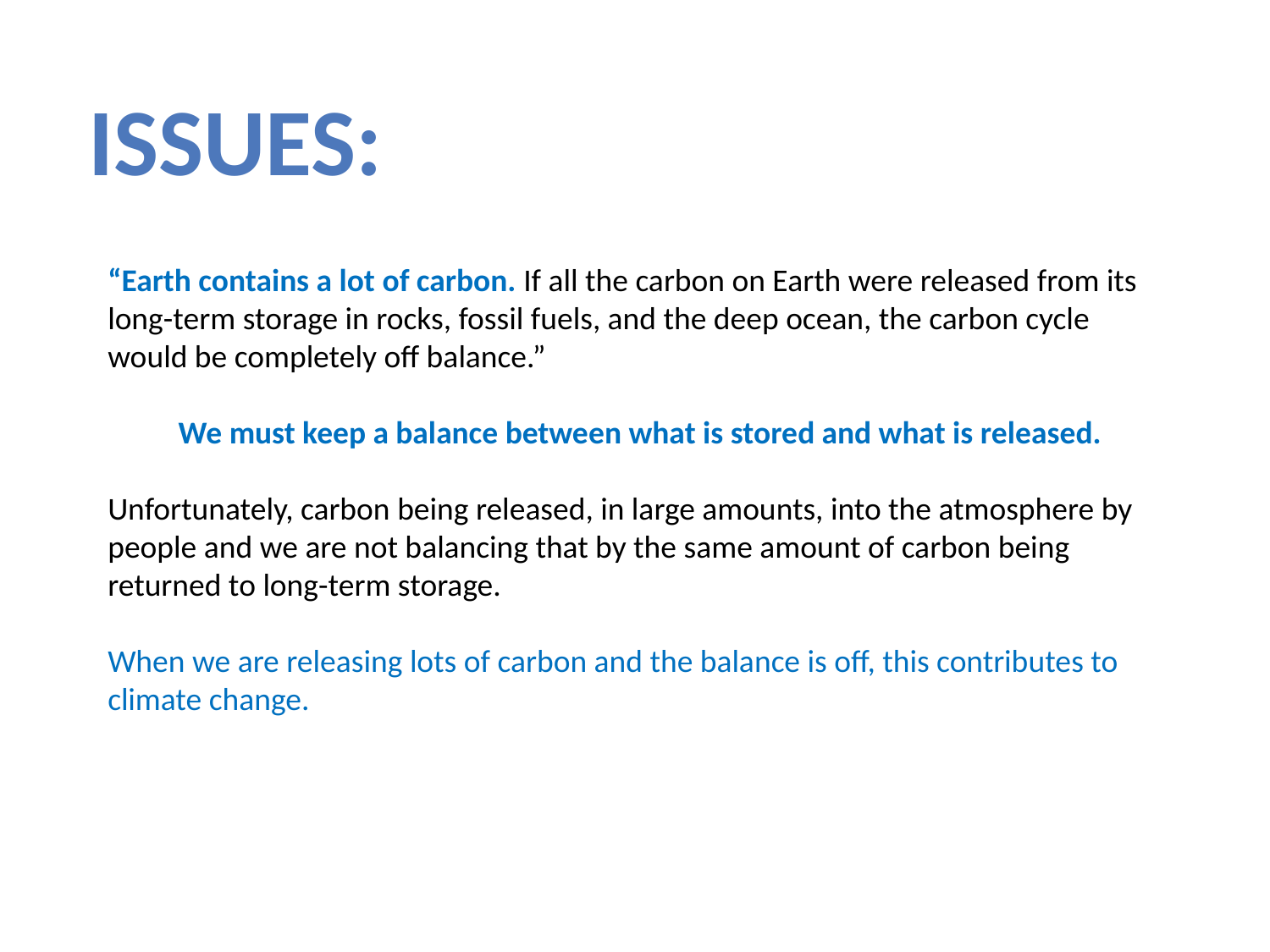

Issues:
“Earth contains a lot of carbon. If all the carbon on Earth were released from its long-term storage in rocks, fossil fuels, and the deep ocean, the carbon cycle would be completely off balance.”

We must keep a balance between what is stored and what is released.

Unfortunately, carbon being released, in large amounts, into the atmosphere by people and we are not balancing that by the same amount of carbon being returned to long-term storage.

When we are releasing lots of carbon and the balance is off, this contributes to climate change.